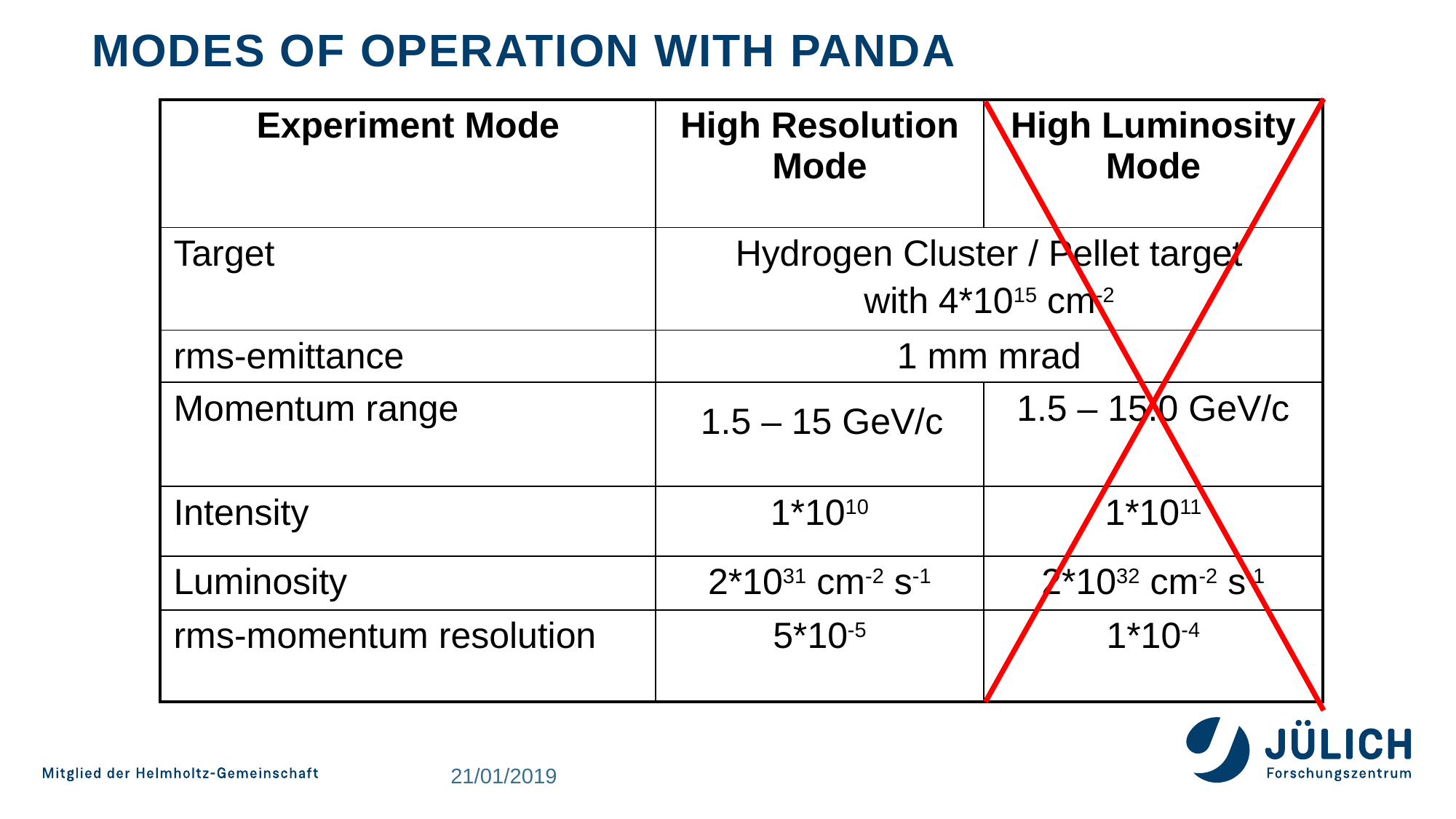

# Modes of Operation with PANDA
| Experiment Mode | High Resolution Mode | High Luminosity Mode |
| --- | --- | --- |
| Target | Hydrogen Cluster / Pellet target with 4\*1015 cm-2 |  |
| rms-emittance | 1 mm mrad |  |
| Momentum range | 1.5 – 8.9 GeV/c | 1.5 – 15.0 GeV/c |
| Intensity | 1\*1010 | 1\*1011 |
| Luminosity | 2\*1031 cm-2 s-1 | 2\*1032 cm-2 s-1 |
| rms-momentum resolution | 5\*10-5 | 1\*10-4 |

1.5 – 15 GeV/c
21/01/2019